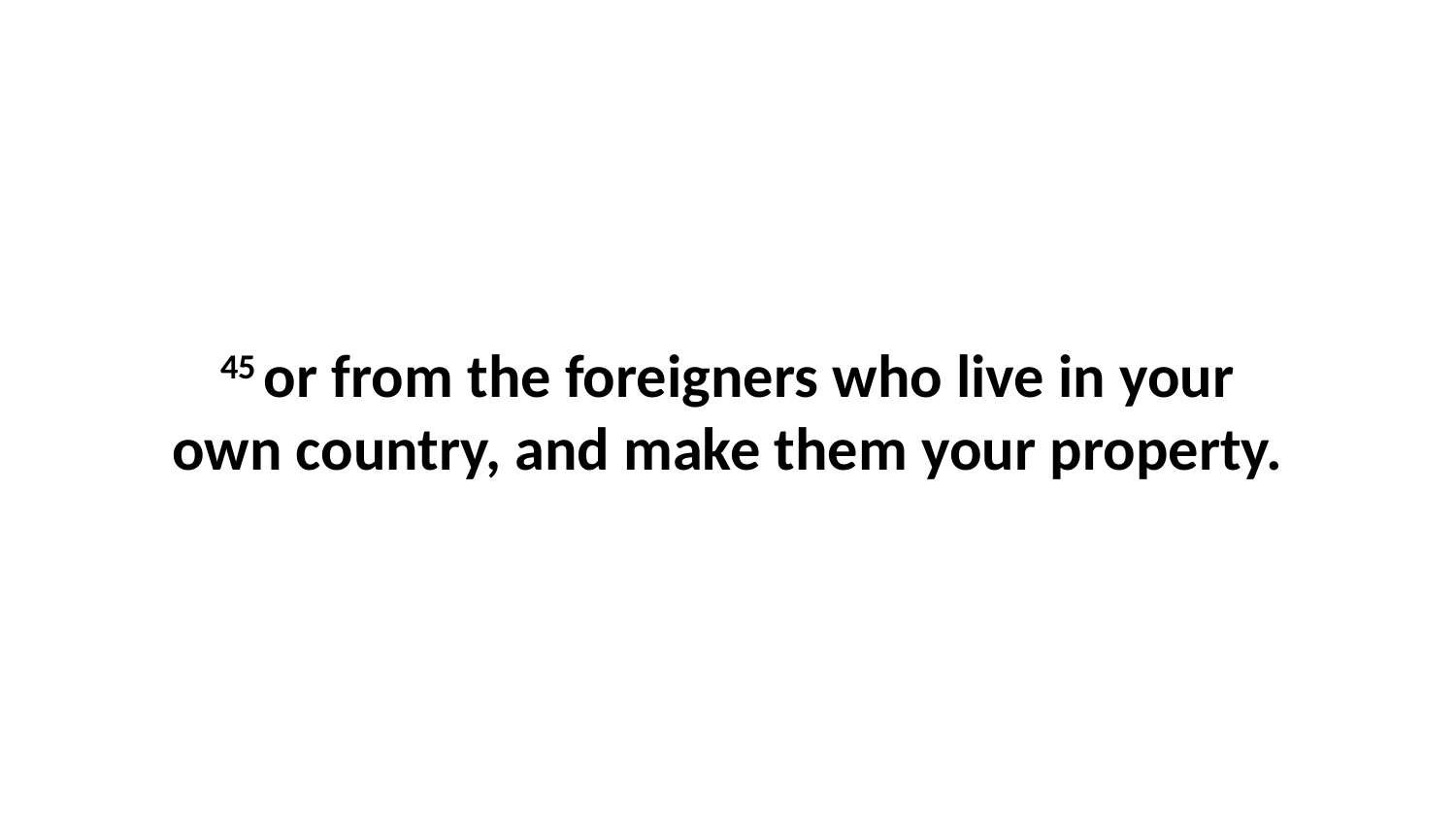

45 or from the foreigners who live in your own country, and make them your property.